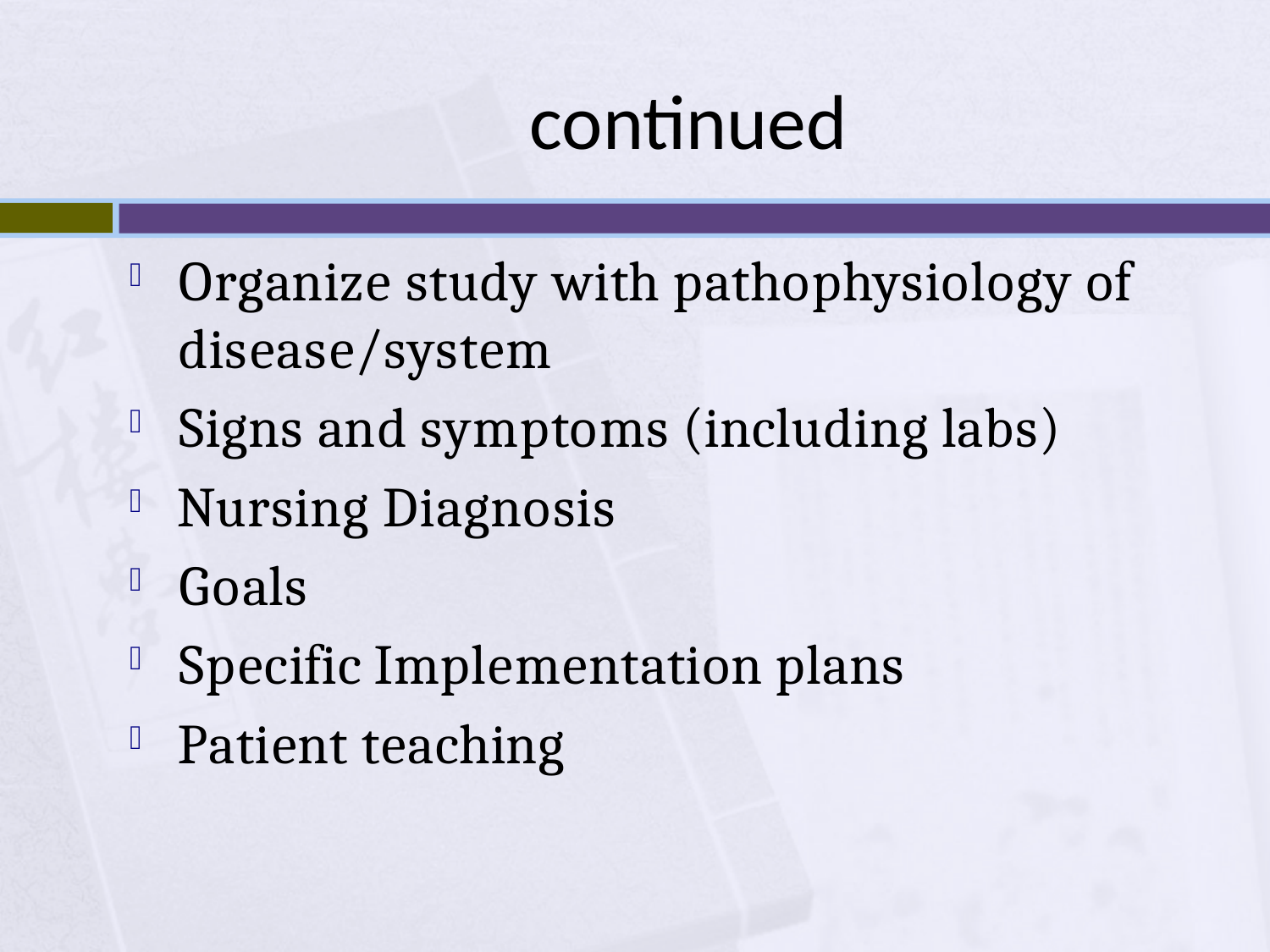

# continued
Organize study with pathophysiology of disease/system
Signs and symptoms (including labs)
Nursing Diagnosis
Goals
Specific Implementation plans
Patient teaching